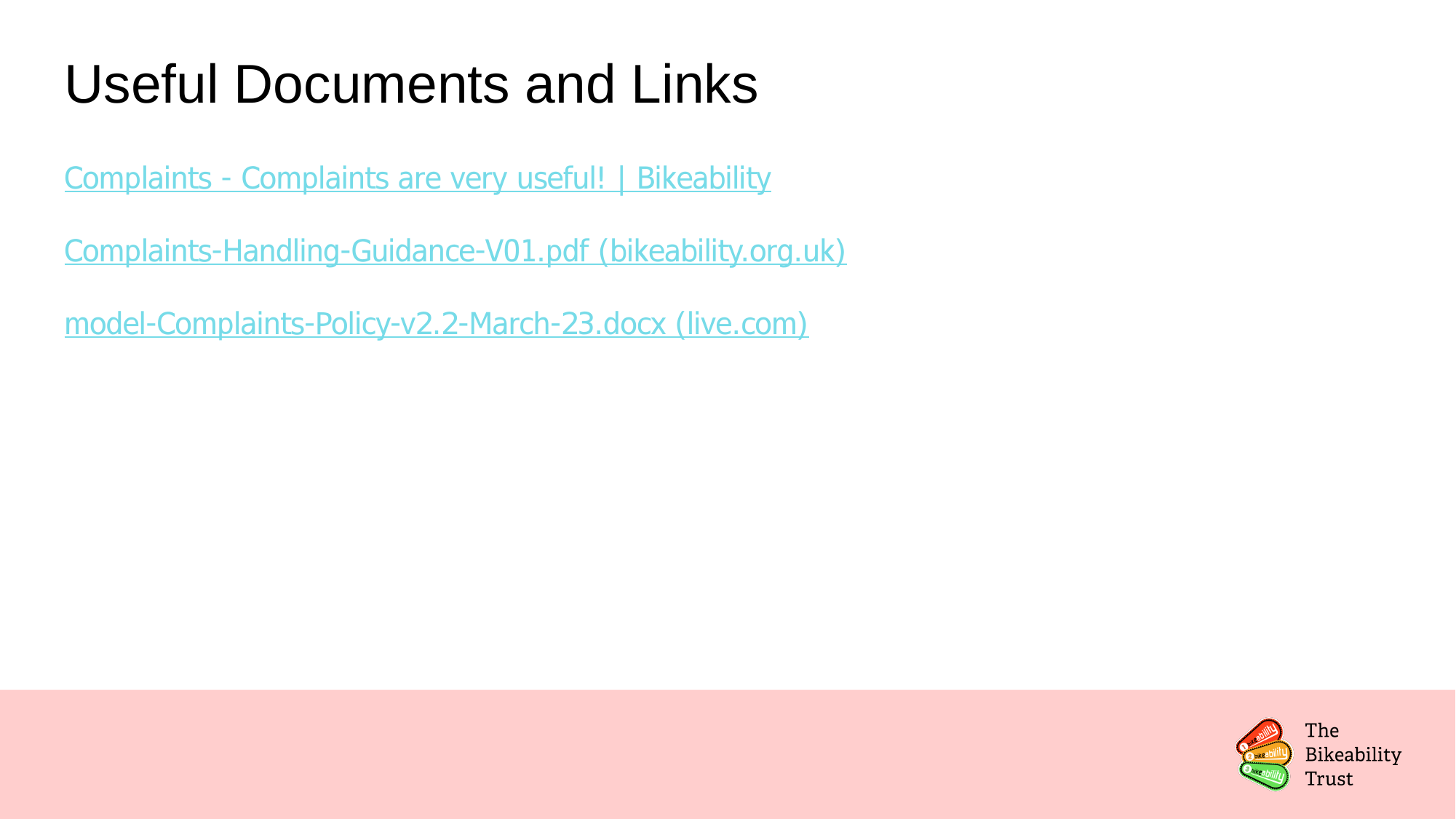

# Useful Documents and Links
Complaints - Complaints are very useful! | Bikeability

Complaints-Handling-Guidance-V01.pdf (bikeability.org.uk)

model-Complaints-Policy-v2.2-March-23.docx (live.com)